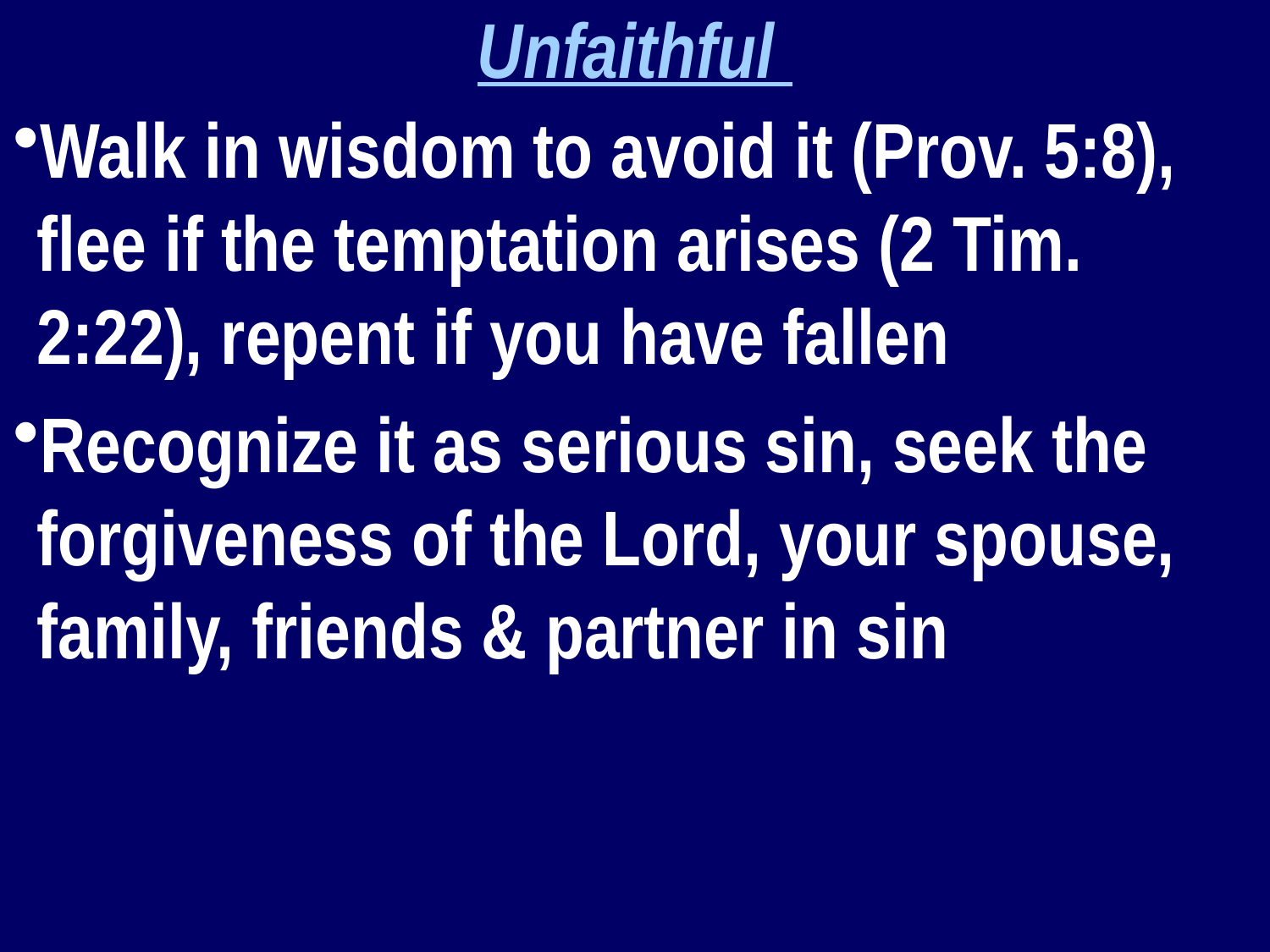

Unfaithful
Walk in wisdom to avoid it (Prov. 5:8), flee if the temptation arises (2 Tim. 2:22), repent if you have fallen
Recognize it as serious sin, seek the forgiveness of the Lord, your spouse, family, friends & partner in sin